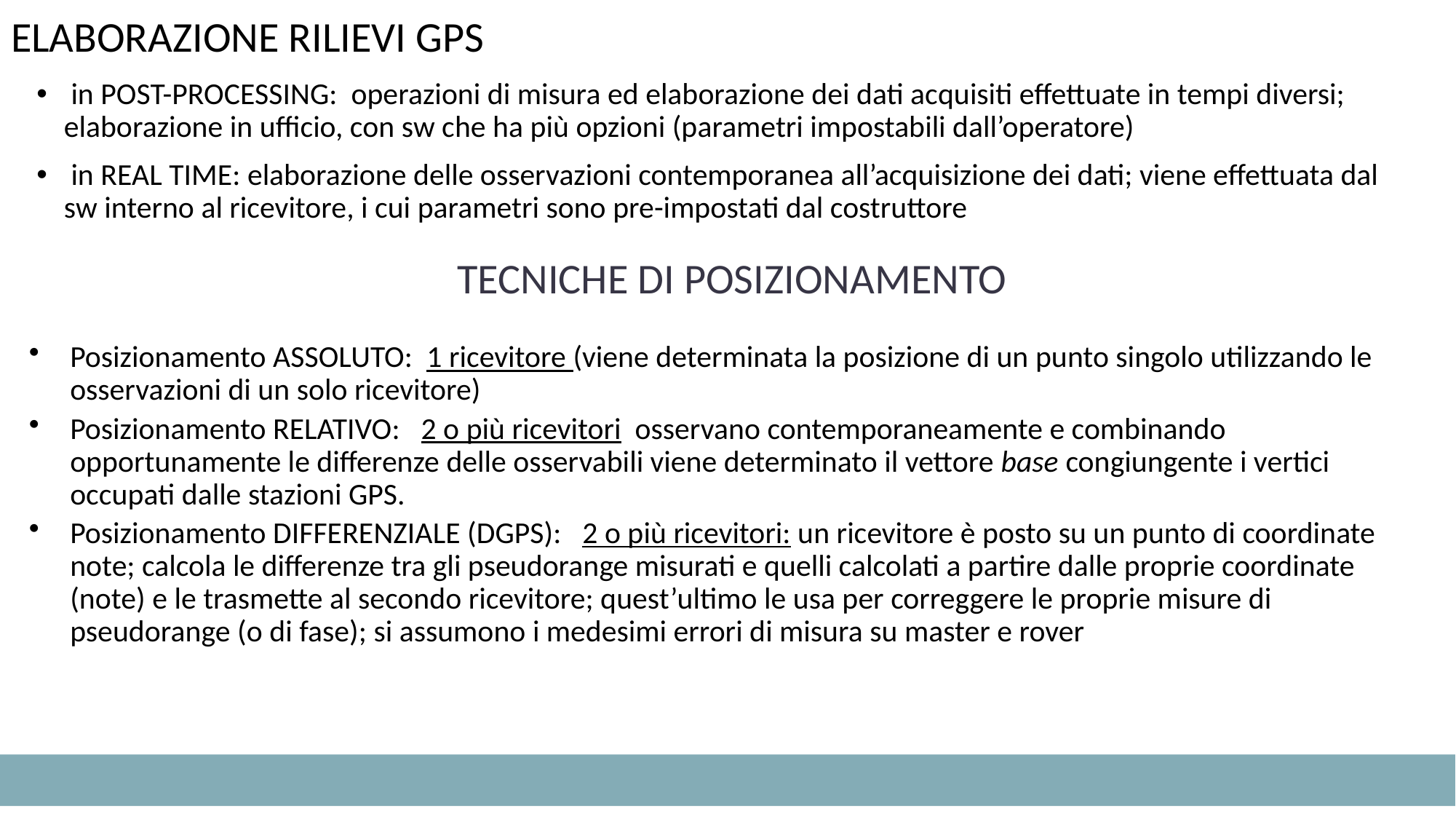

# ELABORAZIONE RILIEVI GPS
 in POST-PROCESSING:  operazioni di misura ed elaborazione dei dati acquisiti effettuate in tempi diversi; elaborazione in ufficio, con sw che ha più opzioni (parametri impostabili dall’operatore)
 in REAL TIME: elaborazione delle osservazioni contemporanea all’acquisizione dei dati; viene effettuata dal sw interno al ricevitore, i cui parametri sono pre-impostati dal costruttore
TECNICHE DI POSIZIONAMENTO
Posizionamento ASSOLUTO:  1 ricevitore (viene determinata la posizione di un punto singolo utilizzando le osservazioni di un solo ricevitore)
Posizionamento RELATIVO:   2 o più ricevitori  osservano contemporaneamente e combinando opportunamente le differenze delle osservabili viene determinato il vettore base congiungente i vertici  occupati dalle stazioni GPS.
Posizionamento DIFFERENZIALE (DGPS):   2 o più ricevitori: un ricevitore è posto su un punto di coordinate note; calcola le differenze tra gli pseudorange misurati e quelli calcolati a partire dalle proprie coordinate (note) e le trasmette al secondo ricevitore; quest’ultimo le usa per correggere le proprie misure di pseudorange (o di fase); si assumono i medesimi errori di misura su master e rover